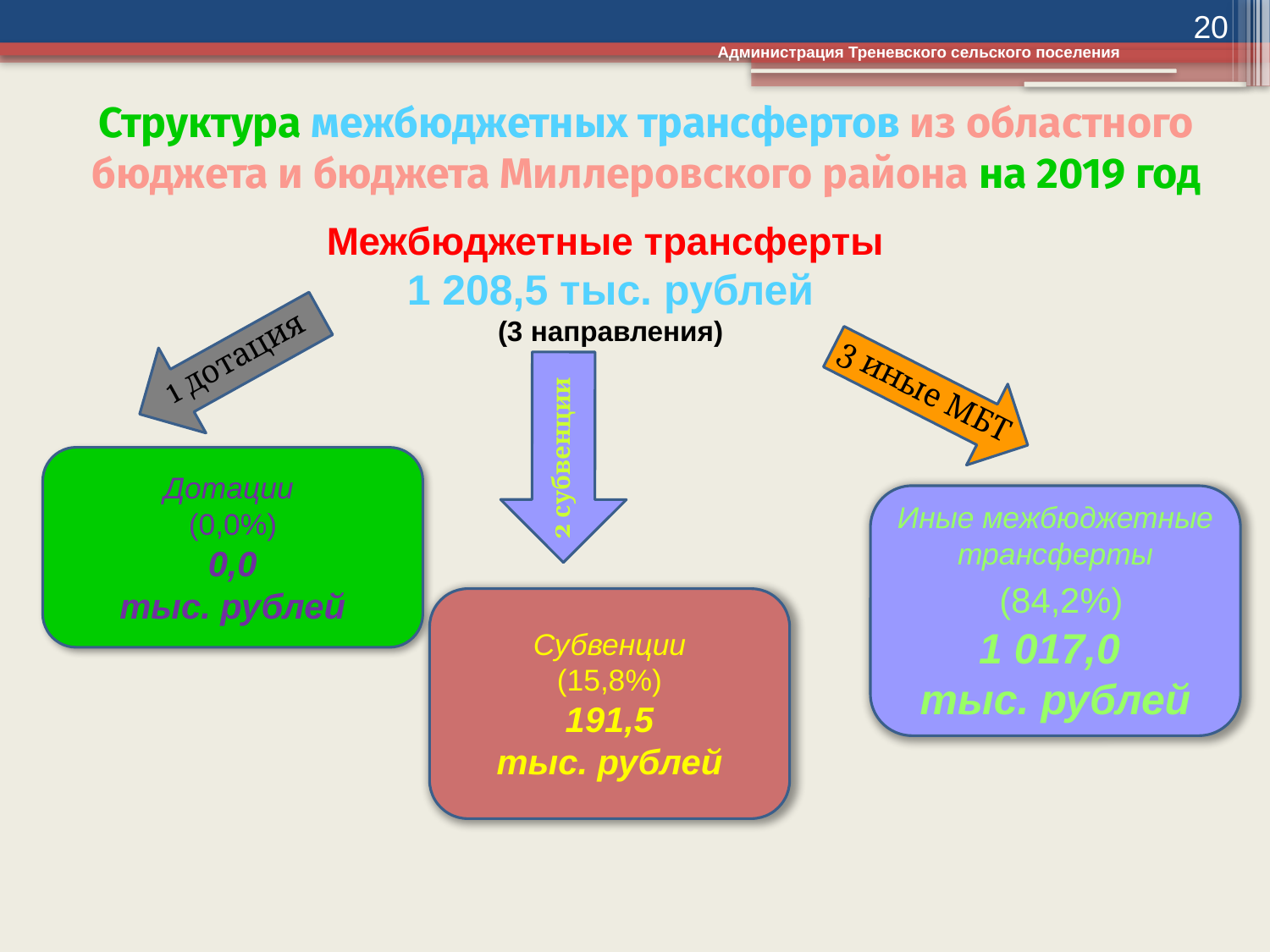

20
Администрация Треневского сельского поселения
Структура межбюджетных трансфертов из областного бюджета и бюджета Миллеровского района на 2019 год
Межбюджетные трансферты
1 208,5 тыс. рублей
(3 направления)

1 дотация

3 иные МБТ

2 субвенции
Дотации
(0,0%)
0,0
тыс. рублей
Иные межбюджетные трансферты
 (84,2%)
1 017,0
тыс. рублей
Субвенции
(15,8%)
191,5
тыс. рублей